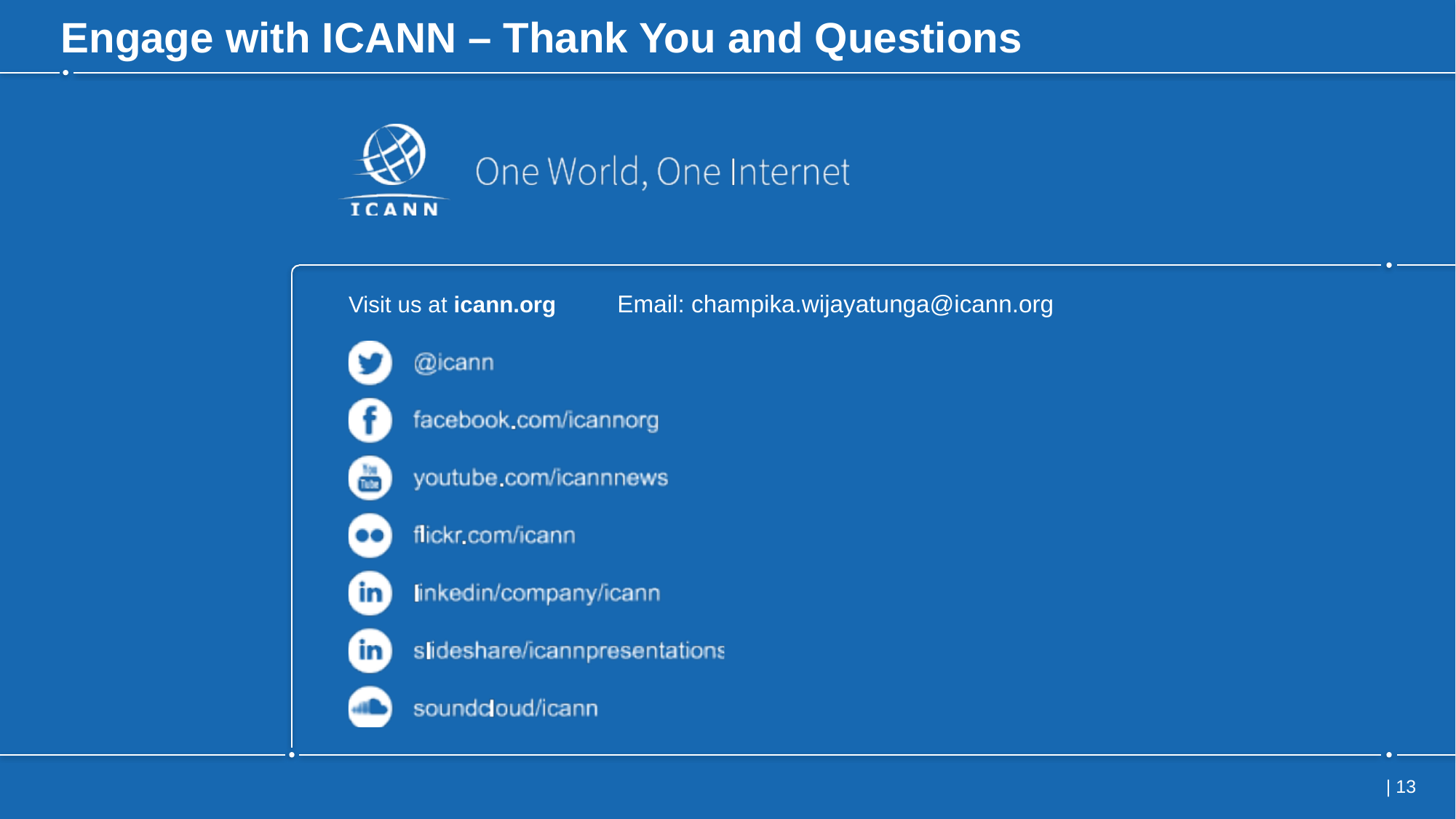

# Engage with ICANN – Thank You and Questions
Email: champika.wijayatunga@icann.org